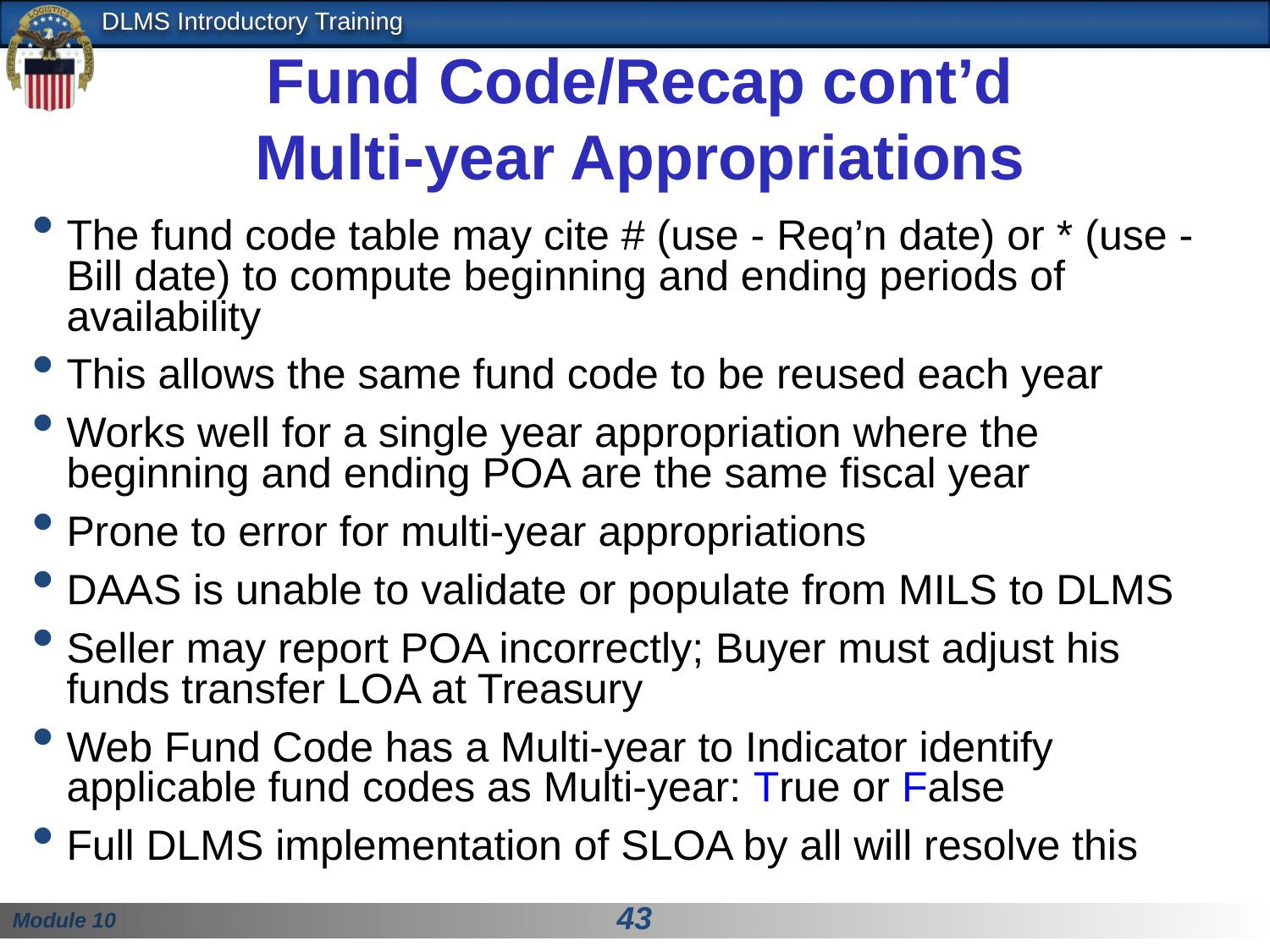

Fund Code/Recap cont’d
Multi-year Appropriations
The fund code table may cite # (use - Req’n date) or * (use - Bill date) to compute beginning and ending periods of availability
This allows the same fund code to be reused each year
Works well for a single year appropriation where the beginning and ending POA are the same fiscal year
Prone to error for multi-year appropriations
DAAS is unable to validate or populate from MILS to DLMS
Seller may report POA incorrectly; Buyer must adjust his funds transfer LOA at Treasury
Web Fund Code has a Multi-year to Indicator identify applicable fund codes as Multi-year: True or False
Full DLMS implementation of SLOA by all will resolve this